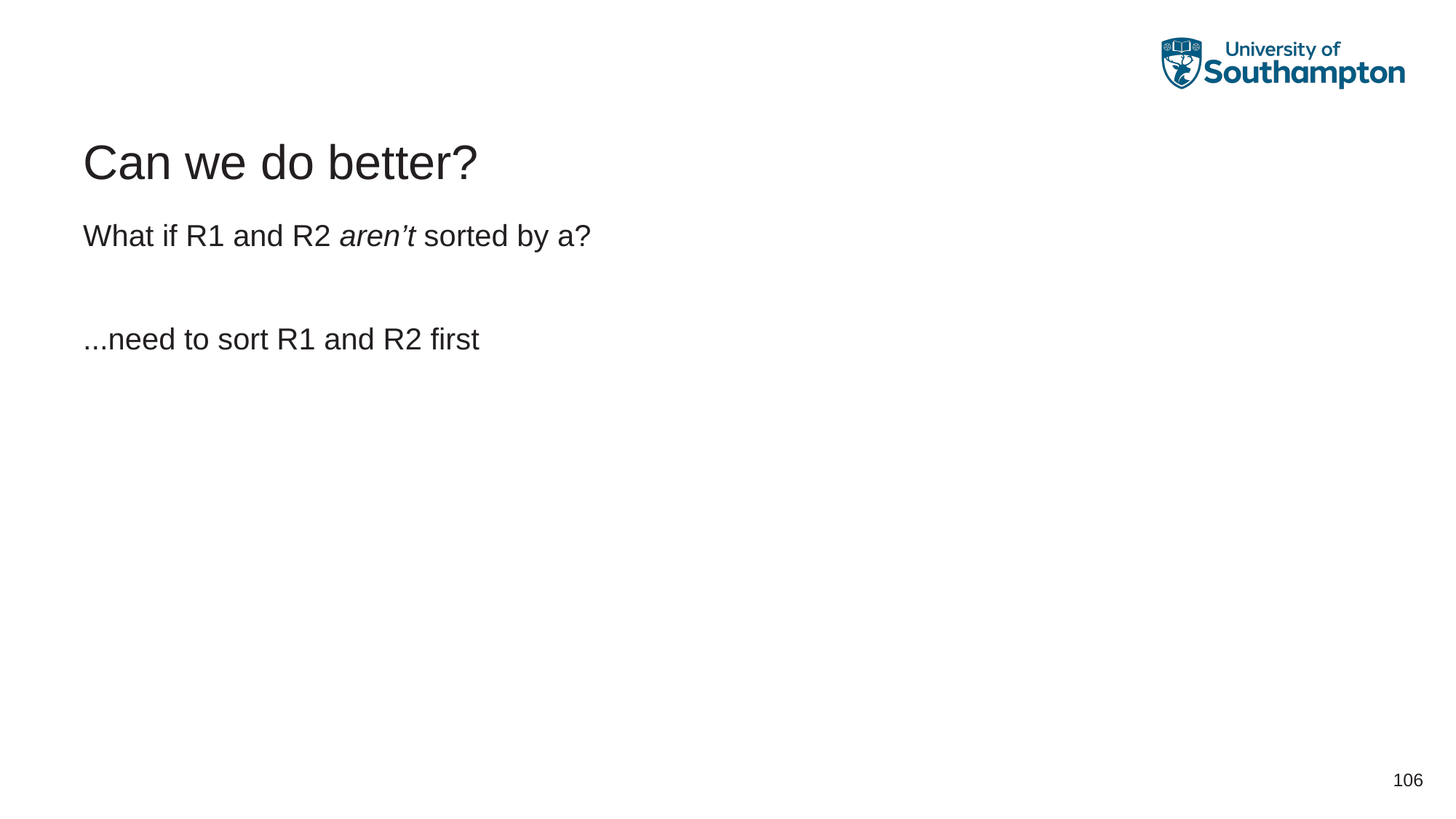

# Can we do better?
What if R1 and R2 aren’t sorted by a?

...need to sort R1 and R2 first